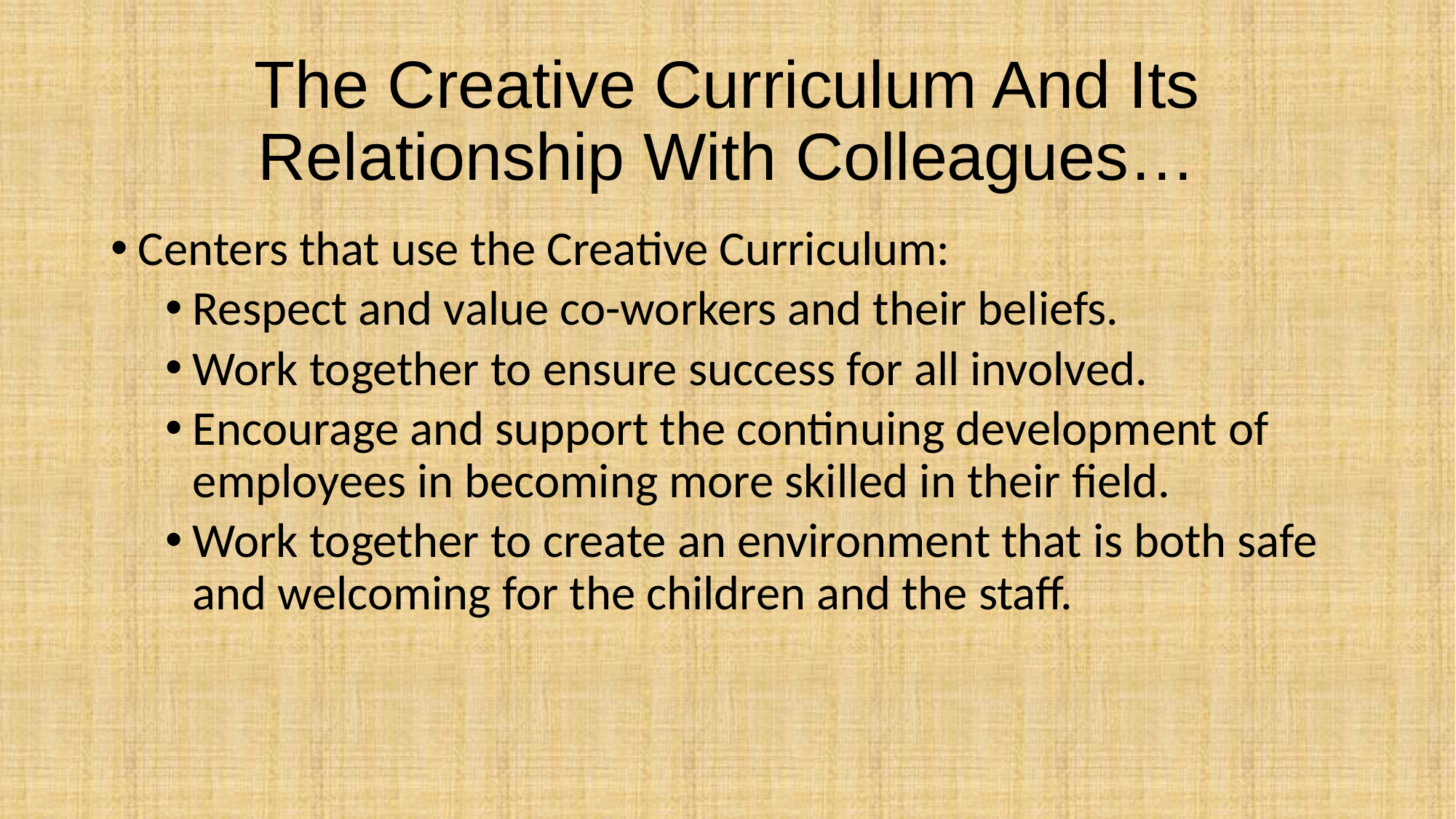

# The Creative Curriculum And Its Relationship With Colleagues…
Centers that use the Creative Curriculum:
Respect and value co-workers and their beliefs.
Work together to ensure success for all involved.
Encourage and support the continuing development of employees in becoming more skilled in their field.
Work together to create an environment that is both safe and welcoming for the children and the staff.